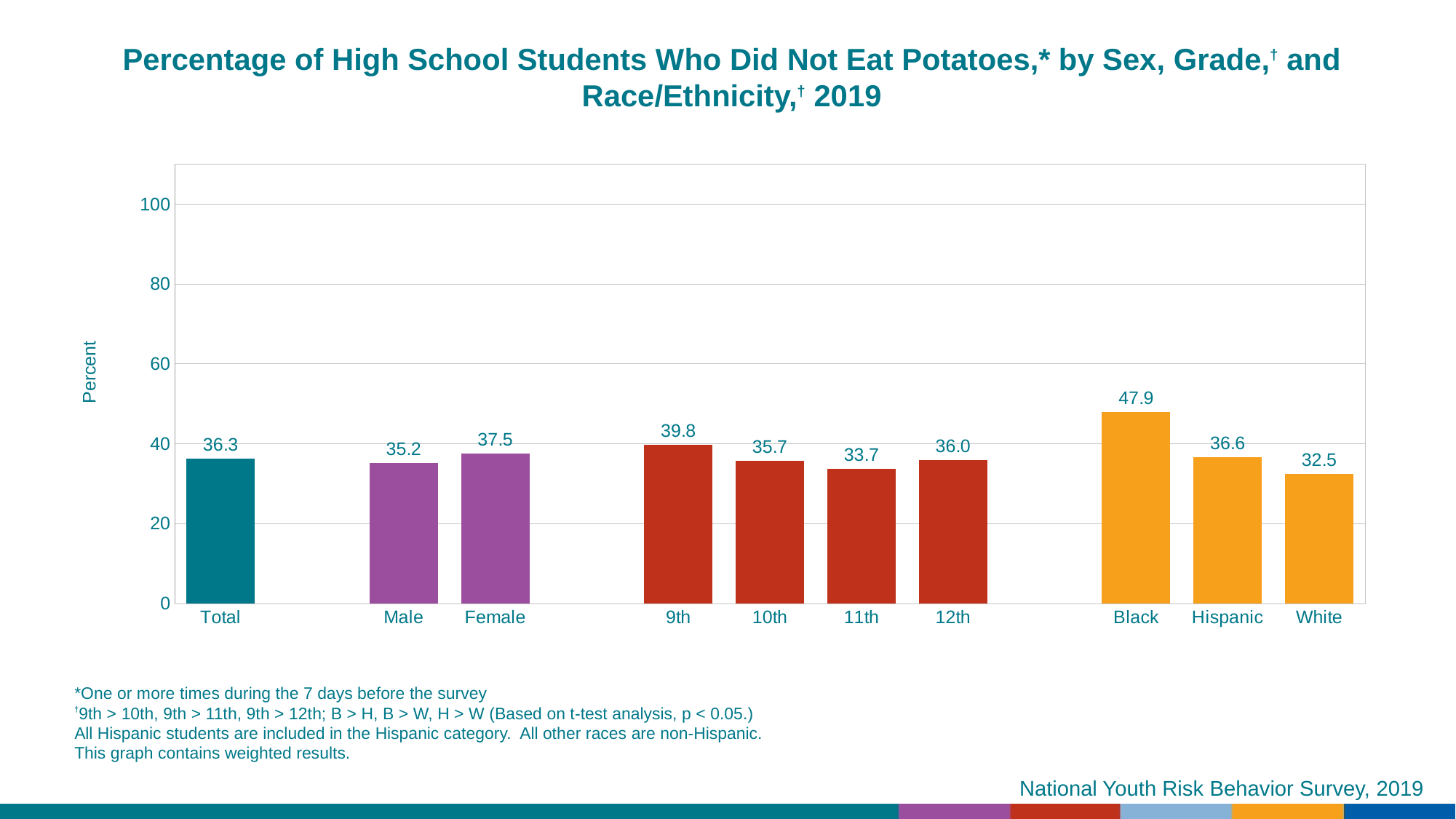

Percentage of High School Students Who Did Not Eat Potatoes,* by Sex, Grade,† and Race/Ethnicity,† 2019

### Chart

| Category | Series 1 |
|---|---|
| Total | 36.3 |
|  | None |
| Male | 35.2 |
| Female | 37.5 |
|  | None |
| 9th | 39.8 |
| 10th | 35.7 |
| 11th | 33.7 |
| 12th | 36.0 |
|  | None |
| Black | 47.9 |
| Hispanic | 36.6 |
| White | 32.5 |
*One or more times during the 7 days before the survey
†9th > 10th, 9th > 11th, 9th > 12th; B > H, B > W, H > W (Based on t-test analysis, p < 0.05.)
All Hispanic students are included in the Hispanic category.  All other races are non-Hispanic.
This graph contains weighted results.
National Youth Risk Behavior Survey, 2019